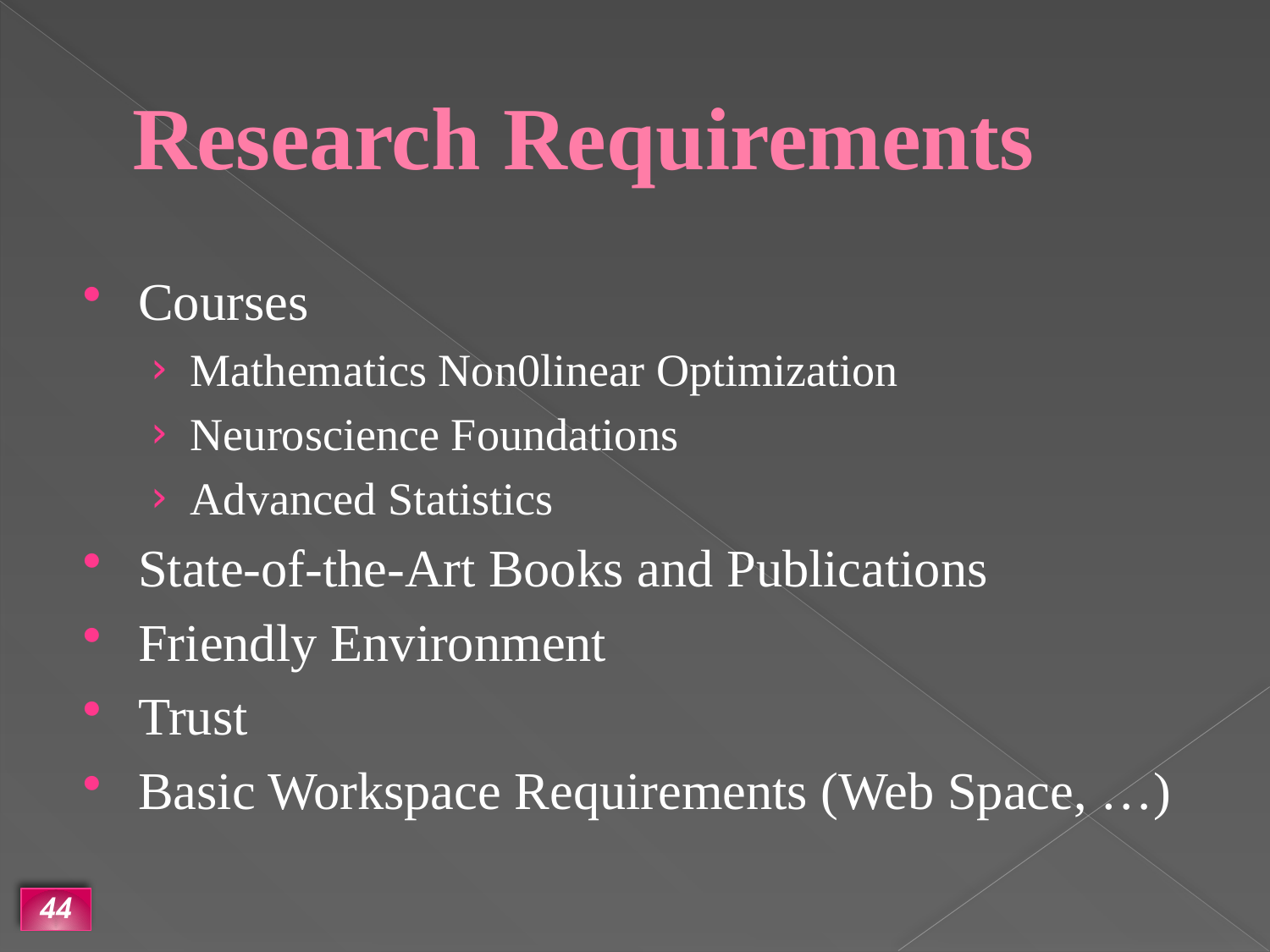

# Research Requirements
Courses
Mathematics Non0linear Optimization
Neuroscience Foundations
Advanced Statistics
State-of-the-Art Books and Publications
Friendly Environment
Trust
Basic Workspace Requirements (Web Space, …)
44